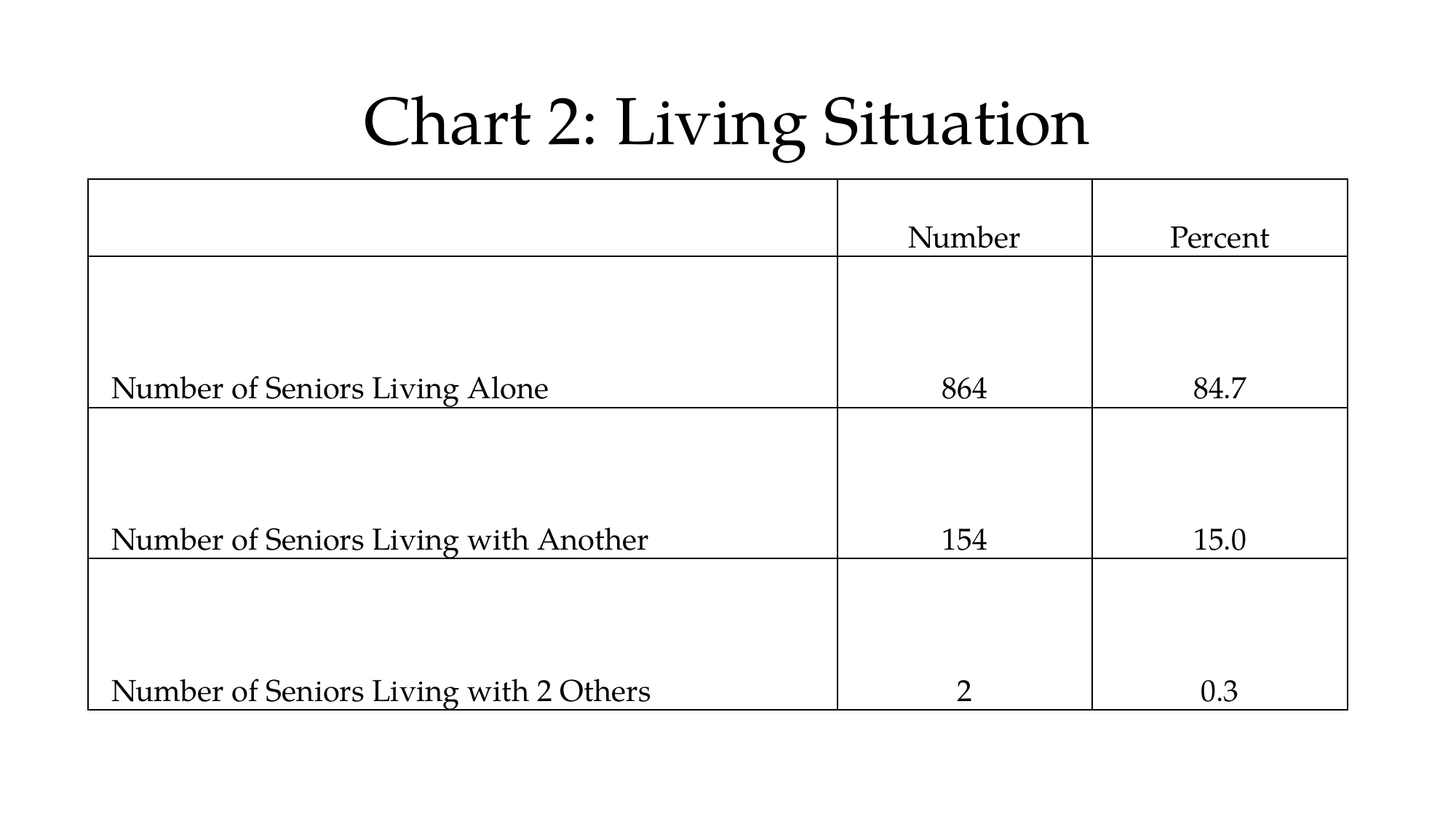

# Chart 2: Living Situation
|  | Number | Percent |
| --- | --- | --- |
| Number of Seniors Living Alone | 864 | 84.7 |
| Number of Seniors Living with Another | 154 | 15.0 |
| Number of Seniors Living with 2 Others | 2 | 0.3 |